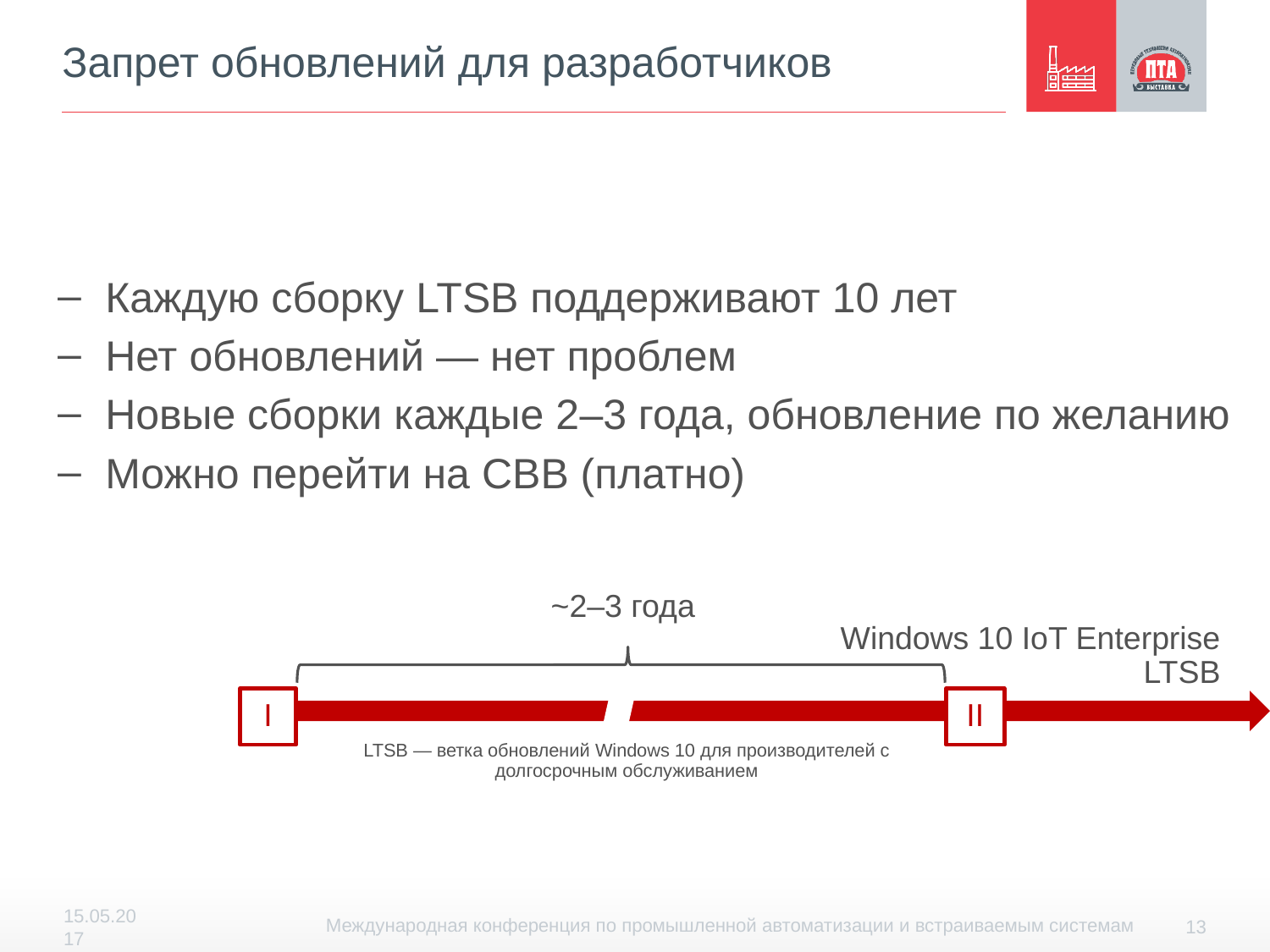

# Запрет обновлений для разработчиков
Каждую сборку LTSB поддерживают 10 лет
Нет обновлений — нет проблем
Новые сборки каждые 2–3 года, обновление по желанию
Можно перейти на CBB (платно)

~2–3 года
Windows 10 IoT Enterprise LTSB

I
II

LTSB — ветка обновлений Windows 10 для производителей с долгосрочным обслуживанием
15.05.2017
13